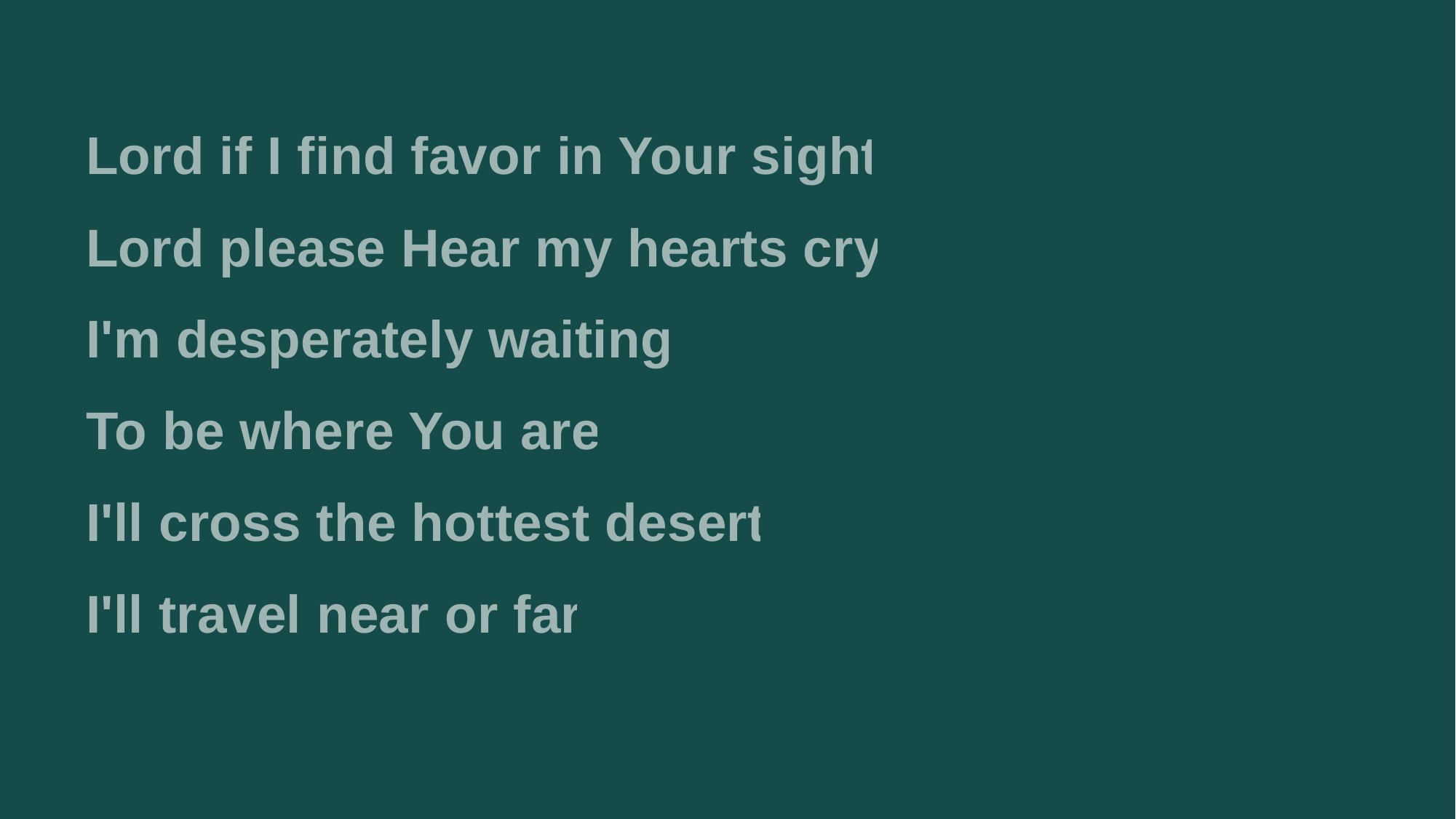

Lord if I find favor in Your sight
Lord please Hear my hearts cry
I'm desperately waiting
To be where You are
I'll cross the hottest desert
I'll travel near or far